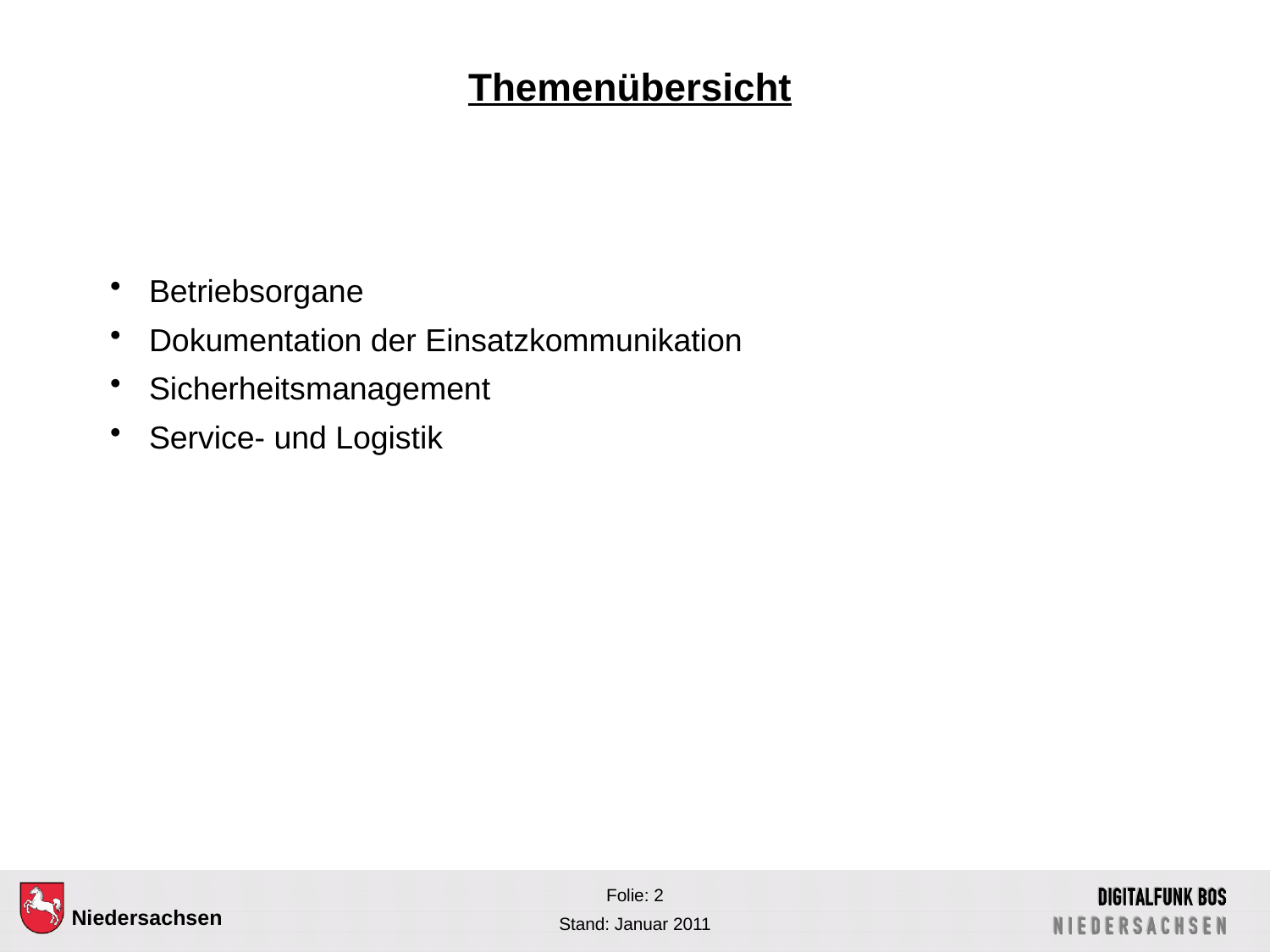

Themenübersicht
 Betriebsorgane
 Dokumentation der Einsatzkommunikation
 Sicherheitsmanagement
 Service- und Logistik
Folie: 2
Stand: Januar 2011